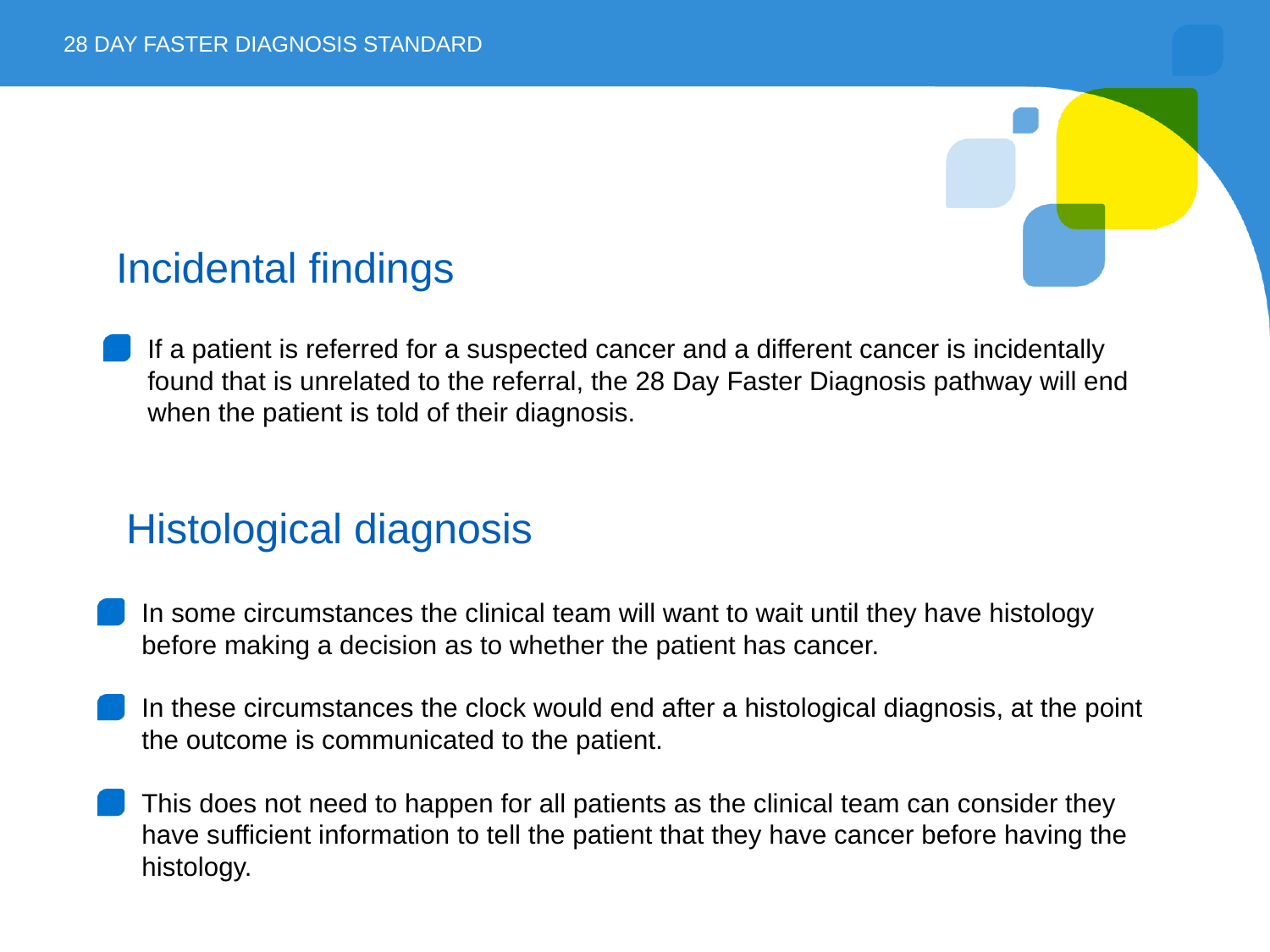

28 Day Faster Diagnosis StaNDARD
# Incidental findings
If a patient is referred for a suspected cancer and a different cancer is incidentally found that is unrelated to the referral, the 28 Day Faster Diagnosis pathway will end when the patient is told of their diagnosis.
Histological diagnosis
In some circumstances the clinical team will want to wait until they have histology before making a decision as to whether the patient has cancer.
In these circumstances the clock would end after a histological diagnosis, at the point the outcome is communicated to the patient.
This does not need to happen for all patients as the clinical team can consider they have sufficient information to tell the patient that they have cancer before having the histology.